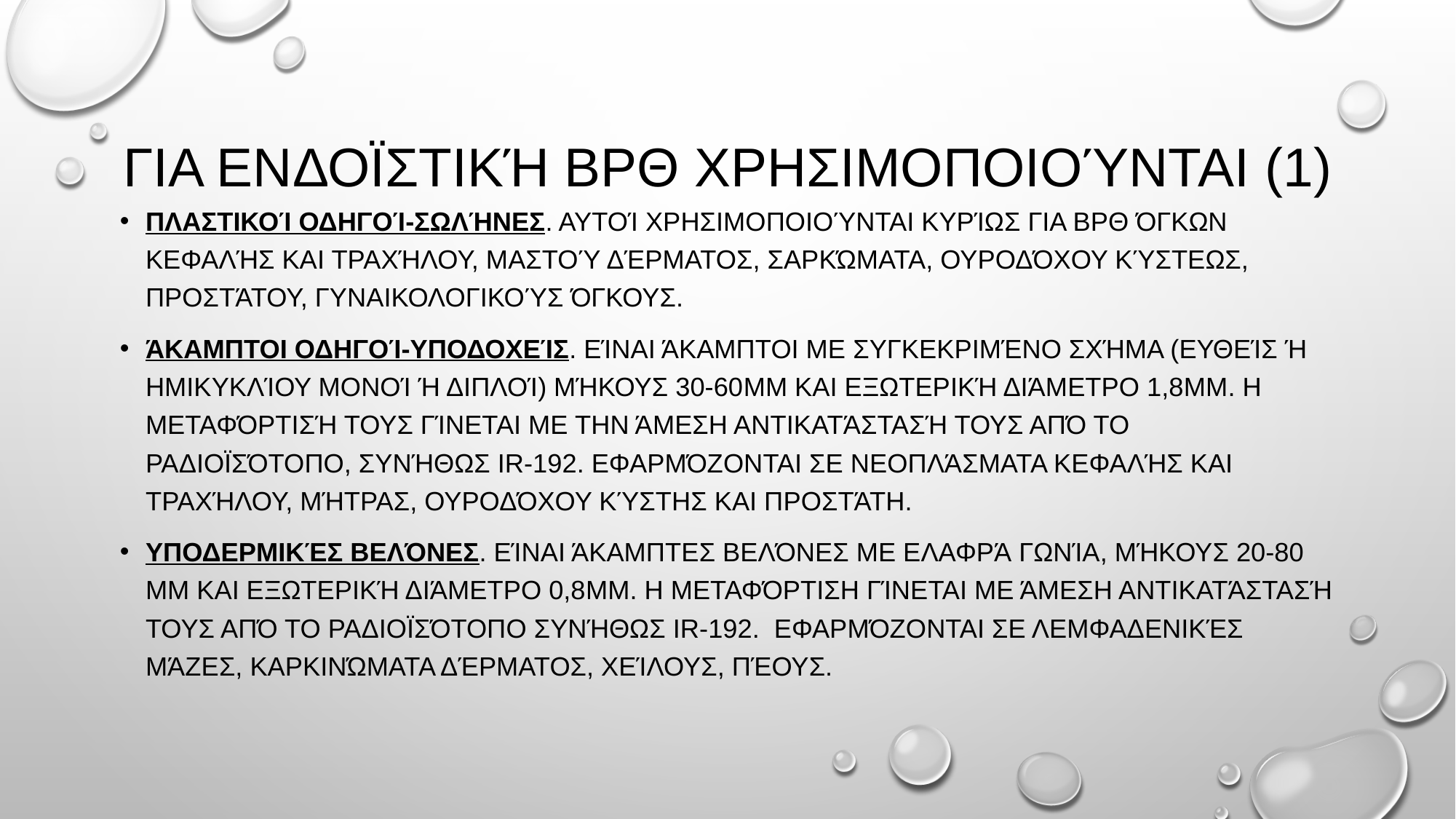

# Για ενδοϊστική ΒΡΘ χρησιμοποιούνται (1)
Πλαστικοί οδηγοί-σωλήνες. Αυτοί χρησιμοποιούνται κυρίως για ΒΡΘ όγκων κεφαλής και τραχήλου, μαστού δέρματος, σαρκώματα, ουροδόχου κύστεως, προστάτου, γυναικολογικούς όγκους.
Άκαμπτοι οδηγοί-υποδοχείς. Είναι άκαμπτοι με συγκεκριμένο σχήμα (ευθείς ή ημικυκλίου μονοί ή διπλοί) μήκους 30-60mm και εξωτερική διάμετρο 1,8mm. η μεταφόρτισή τους γίνεται με την άμεση αντικατάστασή τους από το ραδιοϊσότοπο, συνήθως Ir-192. Εφαρμόζονται σε νεοπλάσματα κεφαλής και τραχήλου, μήτρας, ουροδόχου κύστης και προστάτη.
Υποδερμικές βελόνες. Είναι άκαμπτες βελόνες με ελαφρά γωνία, μήκους 20-80 mm και εξωτερική διάμετρο 0,8mm. η μεταφόρτιση γίνεται με άμεση αντικατάστασή τους από το ραδιοϊσότοπο συνήθως Ir-192.  Εφαρμόζονται σε λεμφαδενικές μάζες, καρκινώματα δέρματος, χείλους, πέους.